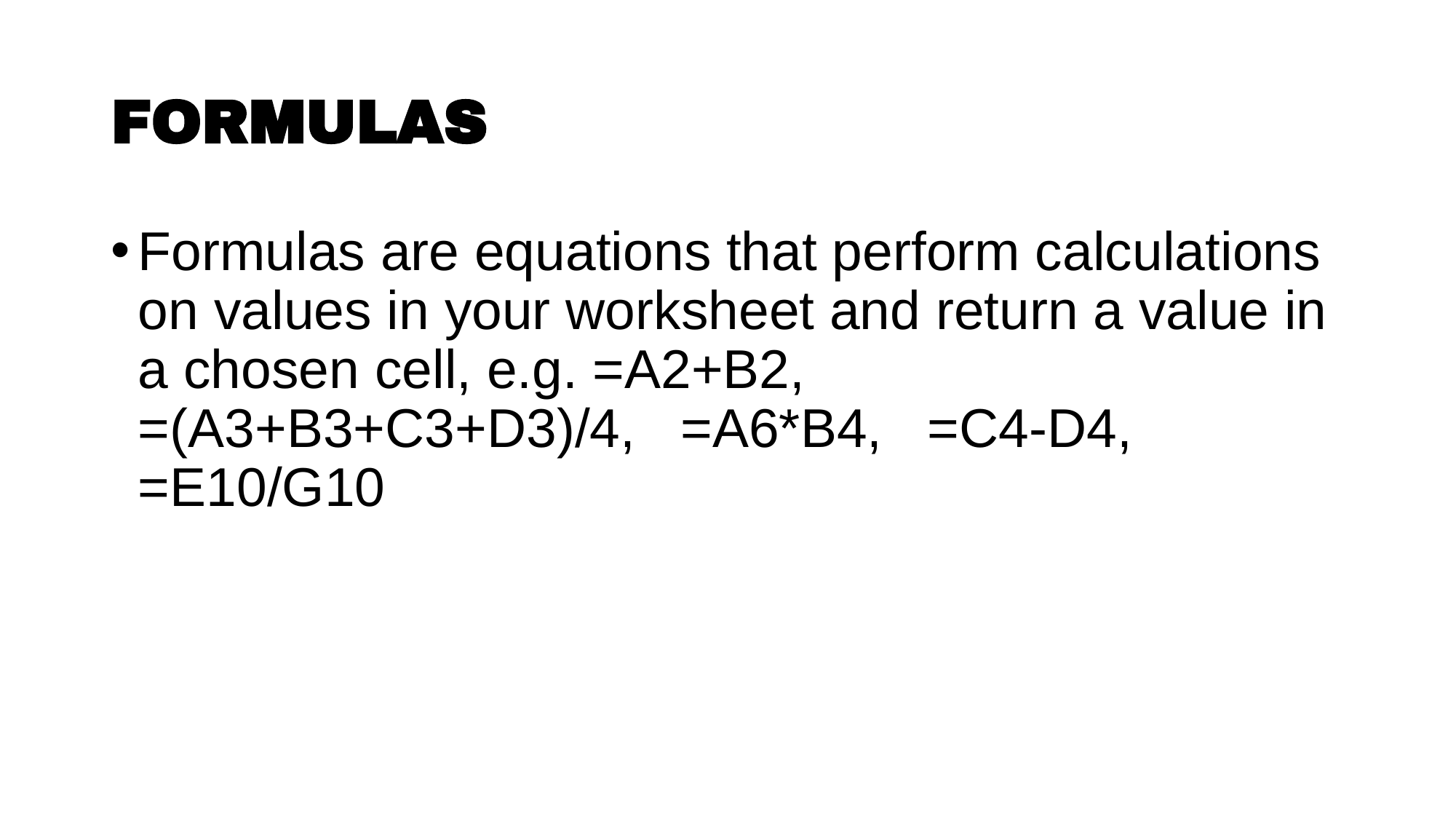

# FORMULAS
Formulas are equations that perform calculations on values in your worksheet and return a value in a chosen cell, e.g. =A2+B2,   =(A3+B3+C3+D3)/4,   =A6*B4,   =C4-D4,   =E10/G10